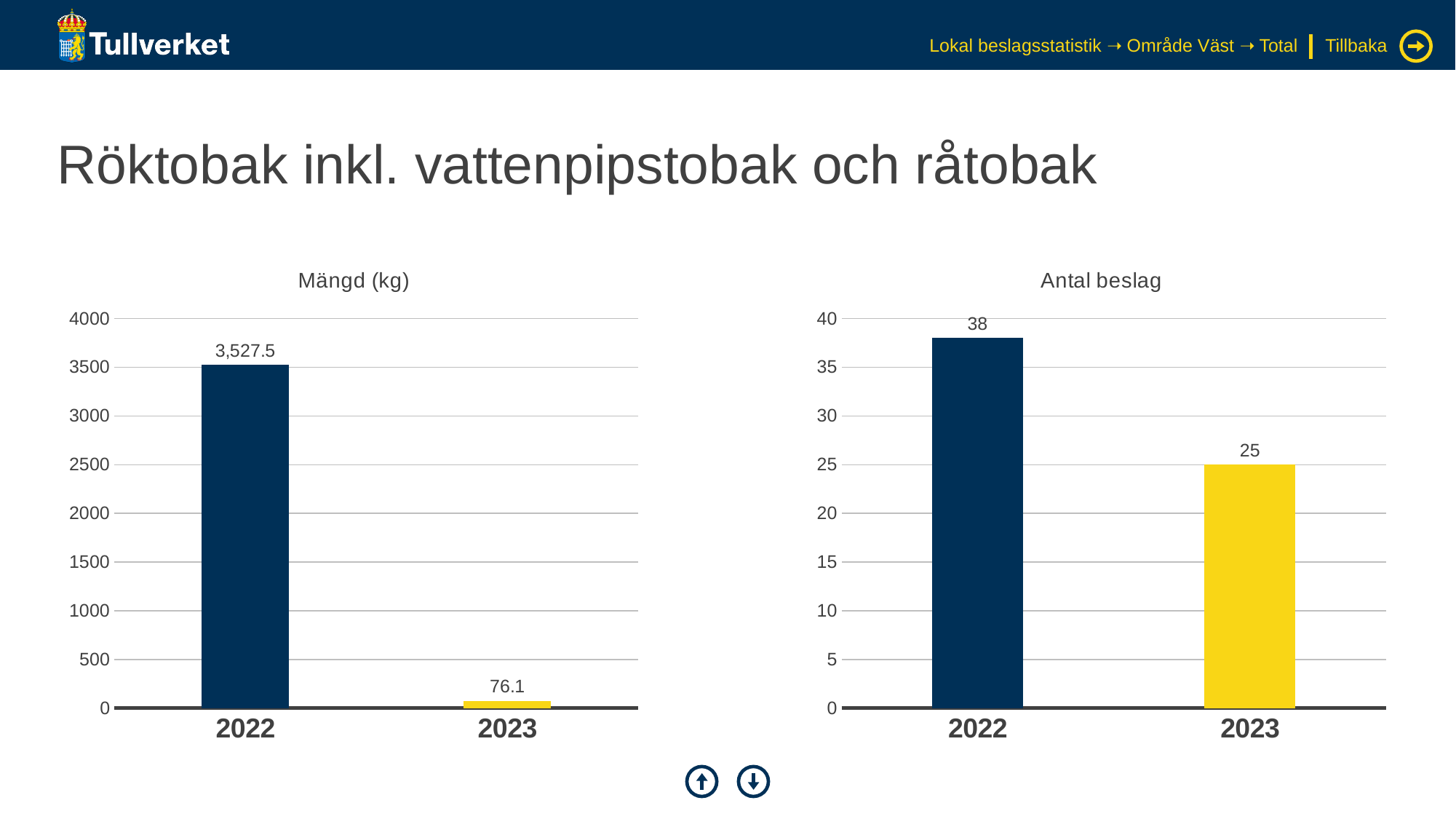

Lokal beslagsstatistik ➝ Område Väst ➝ Total
Tillbaka
# Röktobak inkl. vattenpipstobak och råtobak

### Chart: Mängd (kg)

| Category | Serie 1 |
|---|---|
| 2022 | 3527.5462 |
| 2023 | 76.09073 |

### Chart: Antal beslag

| Category | Serie 1 |
|---|---|
| 2022 | 38.0 |
| 2023 | 25.0 |